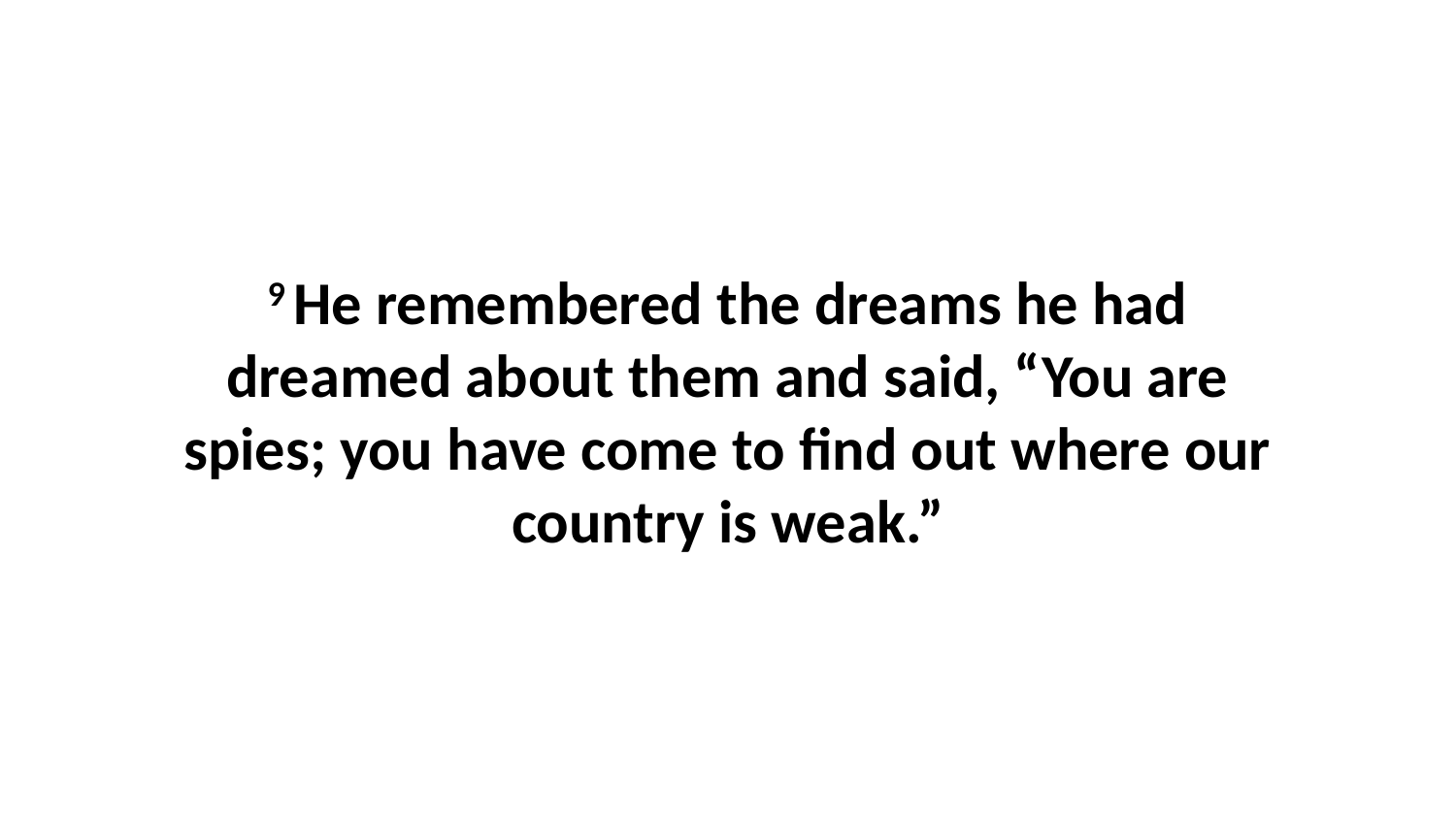

9 He remembered the dreams he had dreamed about them and said, “You are spies; you have come to find out where our country is weak.”